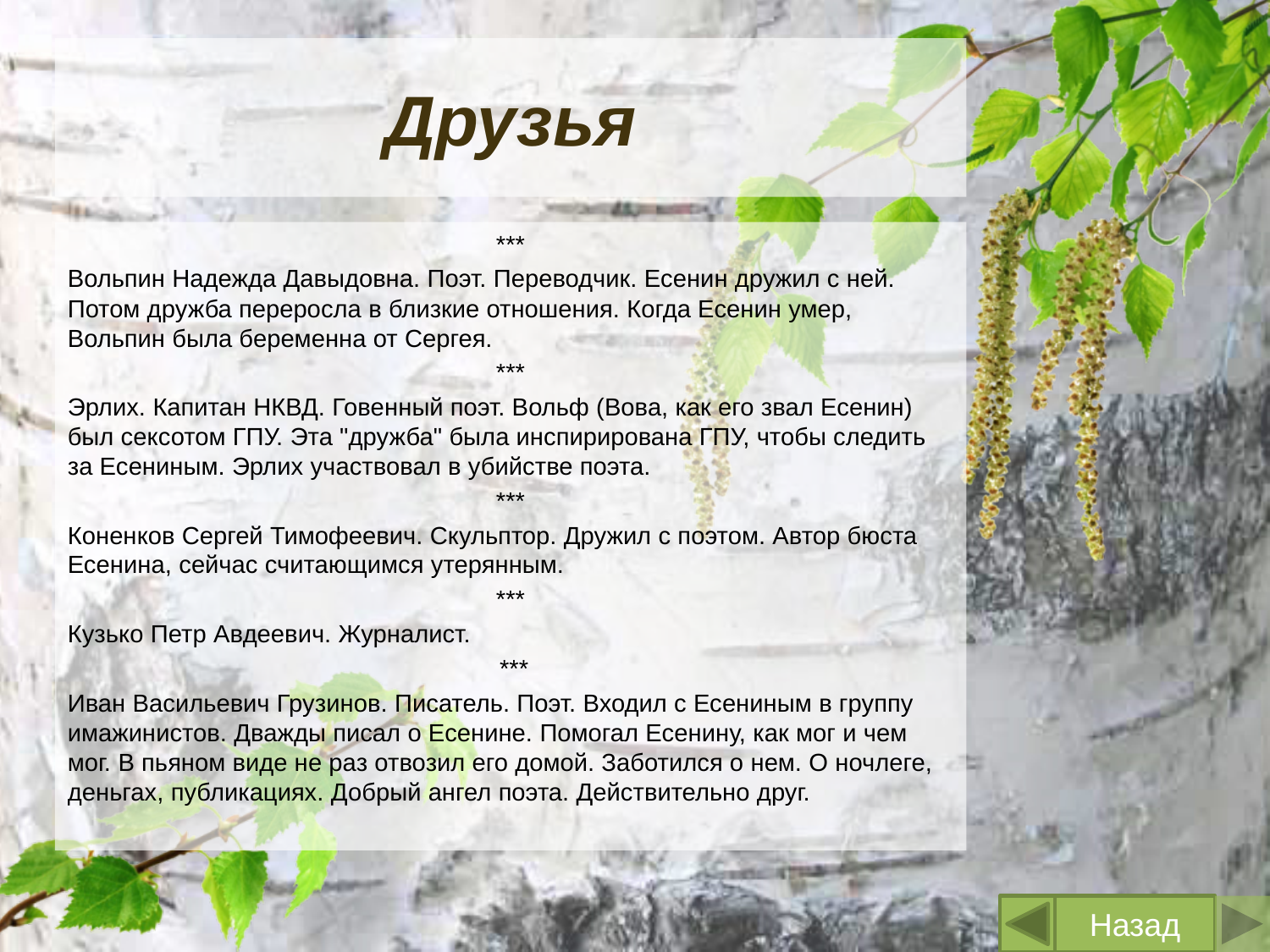

# Друзья
***
Вольпин Надежда Давыдовна. Поэт. Переводчик. Есенин дружил с ней. Потом дружба переросла в близкие отношения. Когда Есенин умер, Вольпин была беременна от Сергея.
***
Эрлих. Капитан НКВД. Говенный поэт. Вольф (Вова, как его звал Есенин) был сексотом ГПУ. Эта "дружба" была инспирирована ГПУ, чтобы следить за Есениным. Эрлих участвовал в убийстве поэта.
***
Коненков Сергей Тимофеевич. Скульптор. Дружил с поэтом. Автор бюста Есенина, сейчас считающимся утерянным.
***
Кузько Петр Авдеевич. Журналист.
 ***
Иван Васильевич Грузинов. Писатель. Поэт. Входил с Есениным в группу имажинистов. Дважды писал о Есенине. Помогал Есенину, как мог и чем мог. В пьяном виде не раз отвозил его домой. Заботился о нем. О ночлеге, деньгах, публикациях. Добрый ангел поэта. Действительно друг.

Назад